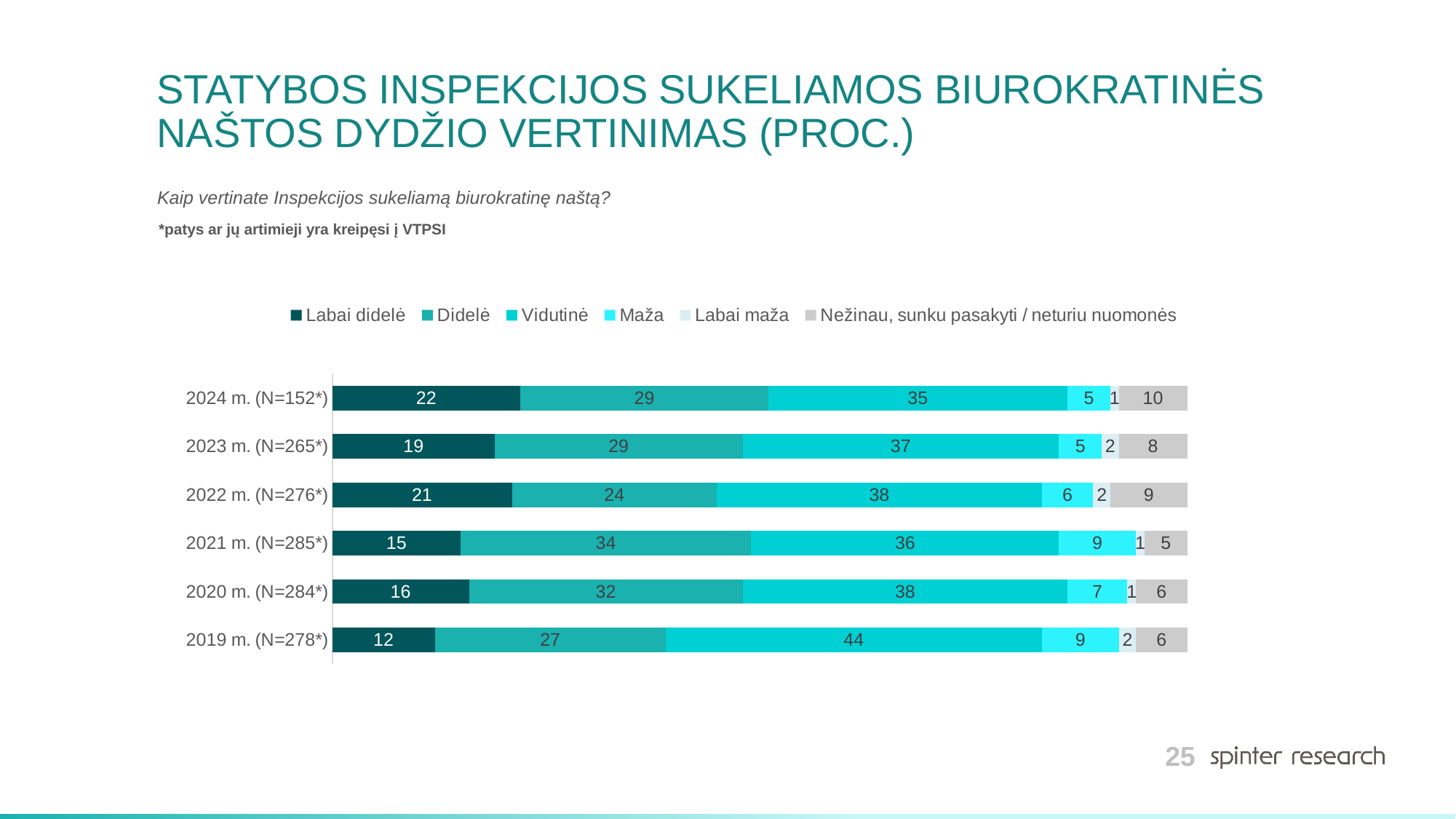

# STATYBOS INSPEKCIJOS SUKELIAMOS BIUROKRATINĖS NAŠTOS DYDŽIO VERTINIMAS (PROC.)
Kaip vertinate Inspekcijos sukeliamą biurokratinę naštą?
*patys ar jų artimieji yra kreipęsi į VTPSI

### Chart

| Category | Labai didelė | Didelė | Vidutinė | Maža | Labai maža | Nežinau, sunku pasakyti / neturiu nuomonės |
|---|---|---|---|---|---|---|
| 2024 m. (N=152*) | 22.0 | 29.0 | 35.0 | 5.0 | 1.0 | 10.0 |
| 2023 m. (N=265*) | 19.0 | 29.0 | 37.0 | 5.0 | 2.0 | 8.0 |
| 2022 m. (N=276*) | 21.0 | 24.0 | 38.0 | 6.0 | 2.0 | 9.0 |
| 2021 m. (N=285*) | 15.0 | 34.0 | 36.0 | 9.0 | 1.0 | 5.0 |
| 2020 m. (N=284*) | 16.0 | 32.0 | 38.0 | 7.0 | 1.0 | 6.0 |
| 2019 m. (N=278*) | 12.0 | 27.0 | 44.0 | 9.0 | 2.0 | 6.0 |